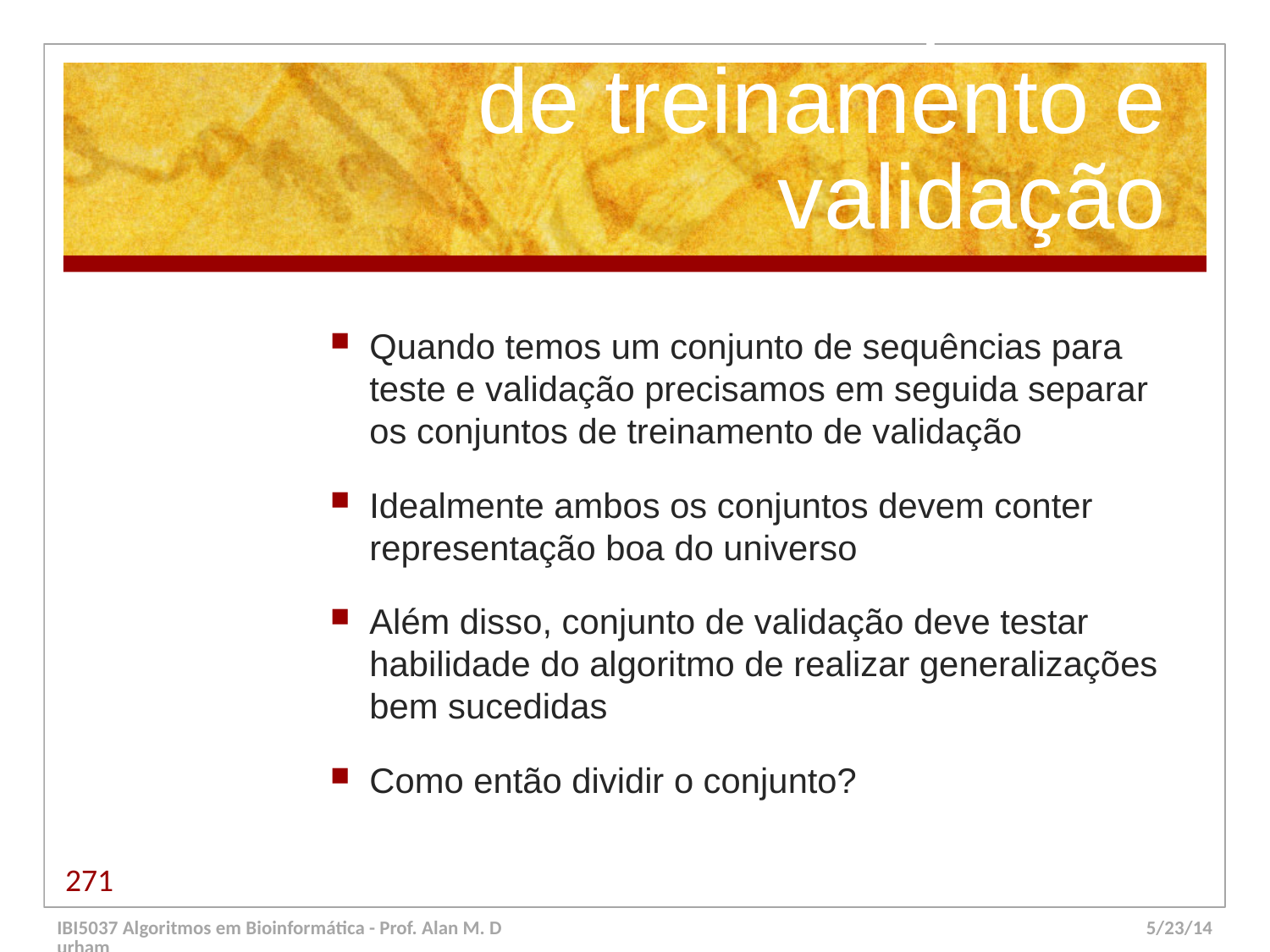

# A escolha dos conjuntos de treinamento e validação
Quando temos um conjunto de sequências para teste e validação precisamos em seguida separar os conjuntos de treinamento de validação
Idealmente ambos os conjuntos devem conter representação boa do universo
Além disso, conjunto de validação deve testar habilidade do algoritmo de realizar generalizações bem sucedidas
Como então dividir o conjunto?
271
IBI5037 Algoritmos em Bioinformática - Prof. Alan M. Durham
5/23/14